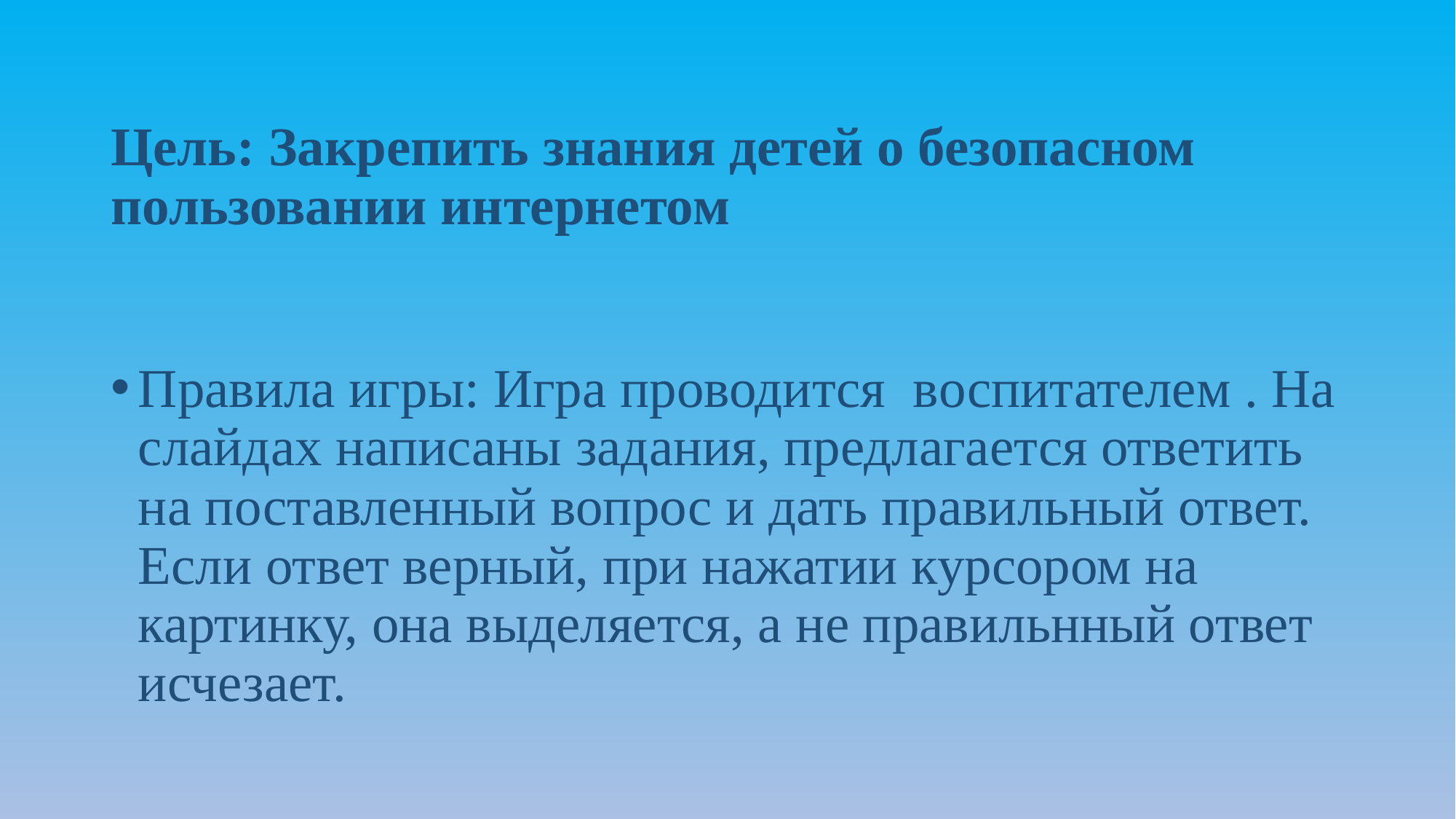

# Цель: Закрепить знания детей о безопасном пользовании интернетом
Правила игры: Игра проводится  воспитателем . На слайдах написаны задания, предлагается ответить на поставленный вопрос и дать правильный ответ. Если ответ верный, при нажатии курсором на картинку, она выделяется, а не правильнный ответ исчезает.